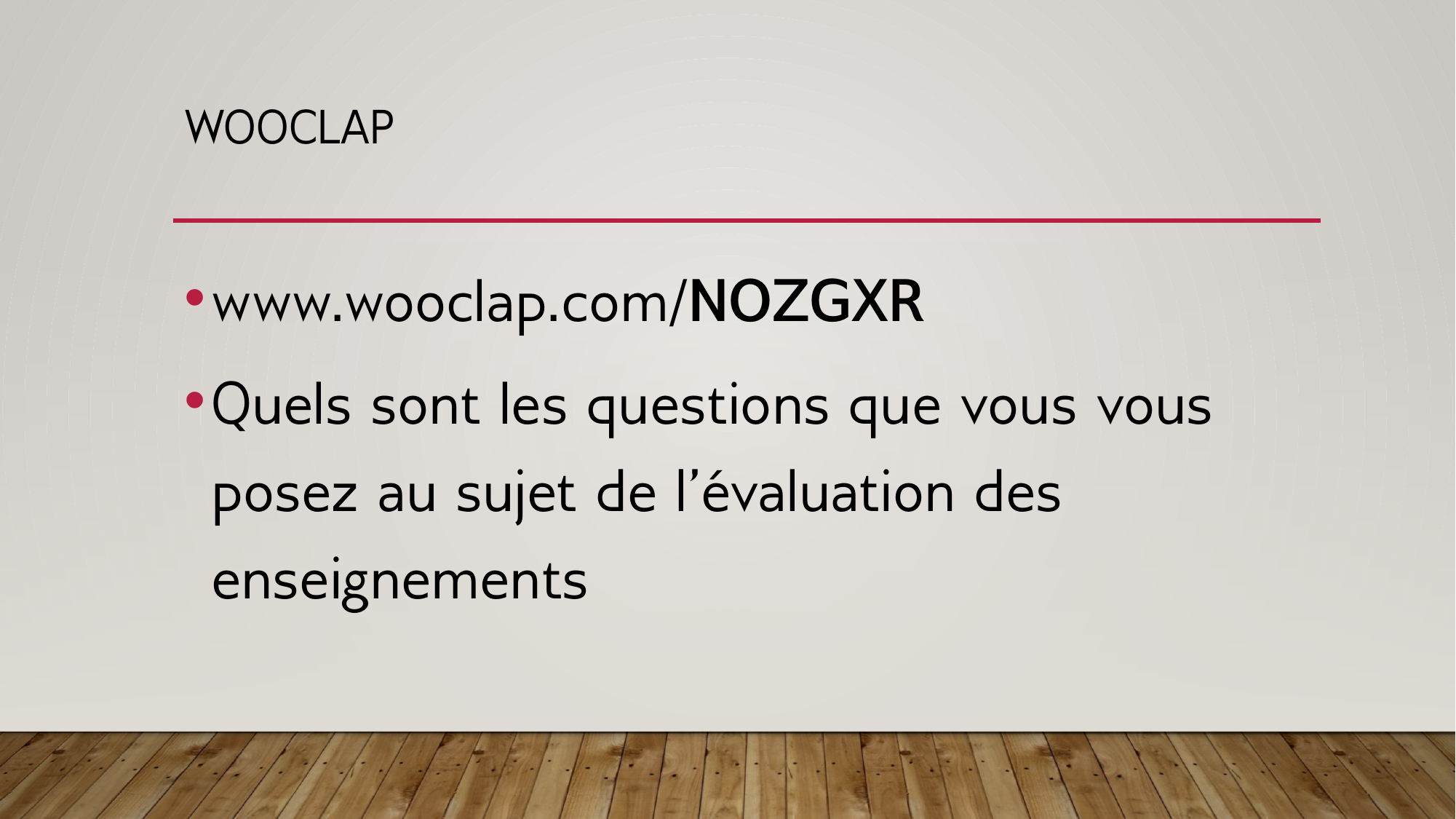

# Wooclap
www.wooclap.com/NOZGXR
Quels sont les questions que vous vous posez au sujet de l’évaluation des enseignements